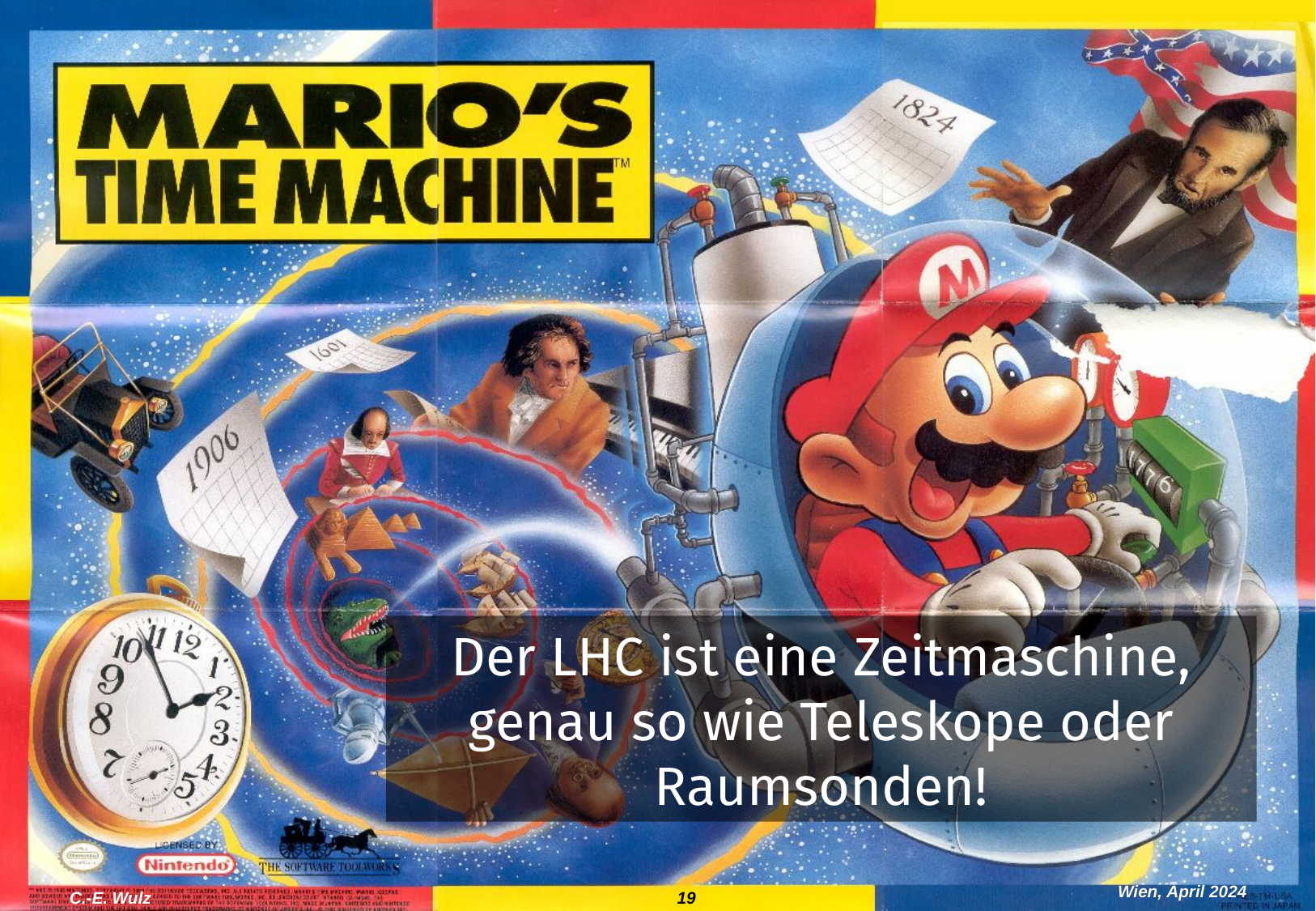

# Der LHC ist eine Zeitmaschine, genau so wie Teleskope oder Raumsonden!
Wien, April 2024
C.-E. Wulz
19